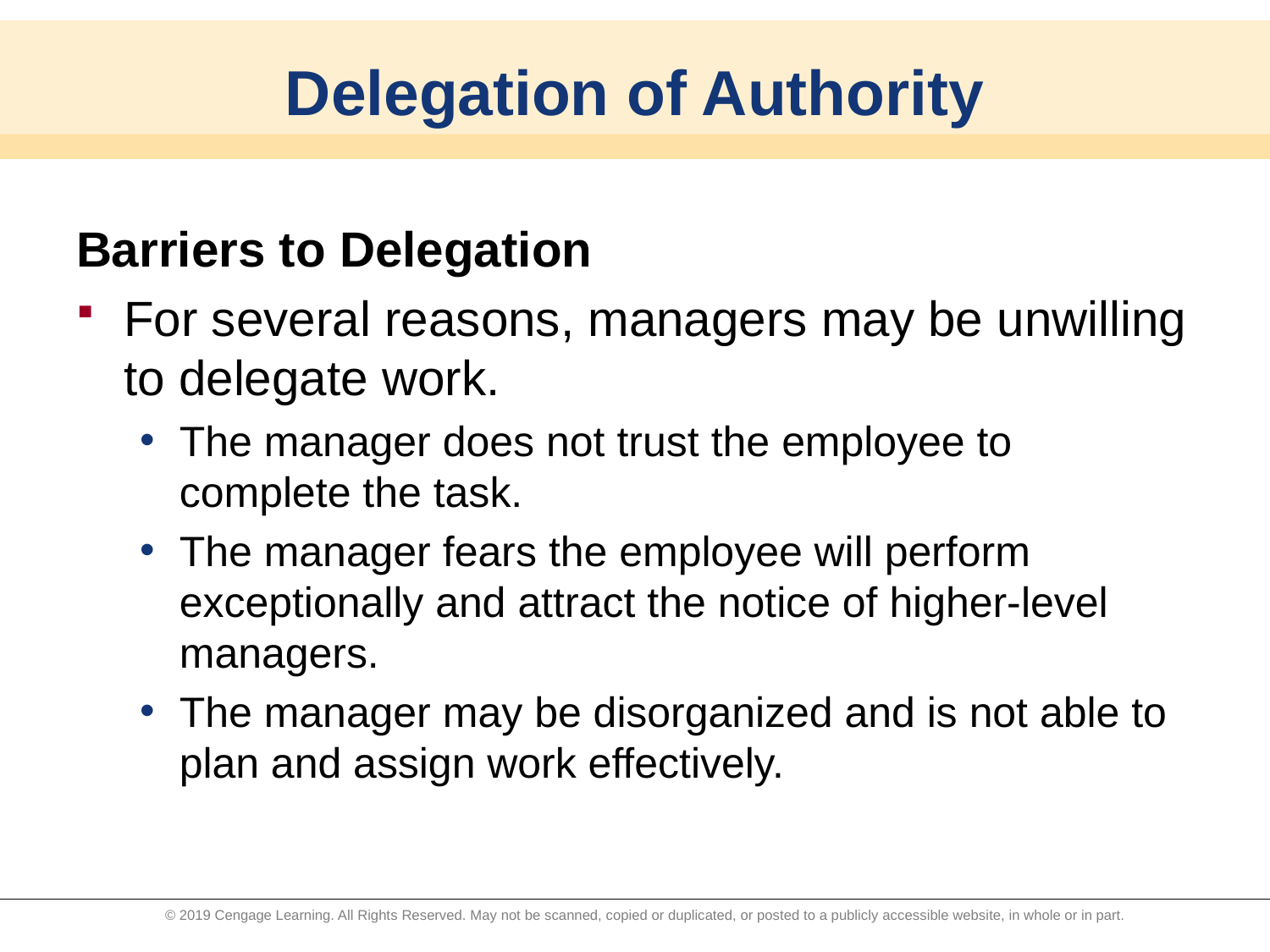

# Delegation of Authority
Barriers to Delegation
For several reasons, managers may be unwilling to delegate work.
The manager does not trust the employee to complete the task.
The manager fears the employee will perform exceptionally and attract the notice of higher-level managers.
The manager may be disorganized and is not able to plan and assign work effectively.